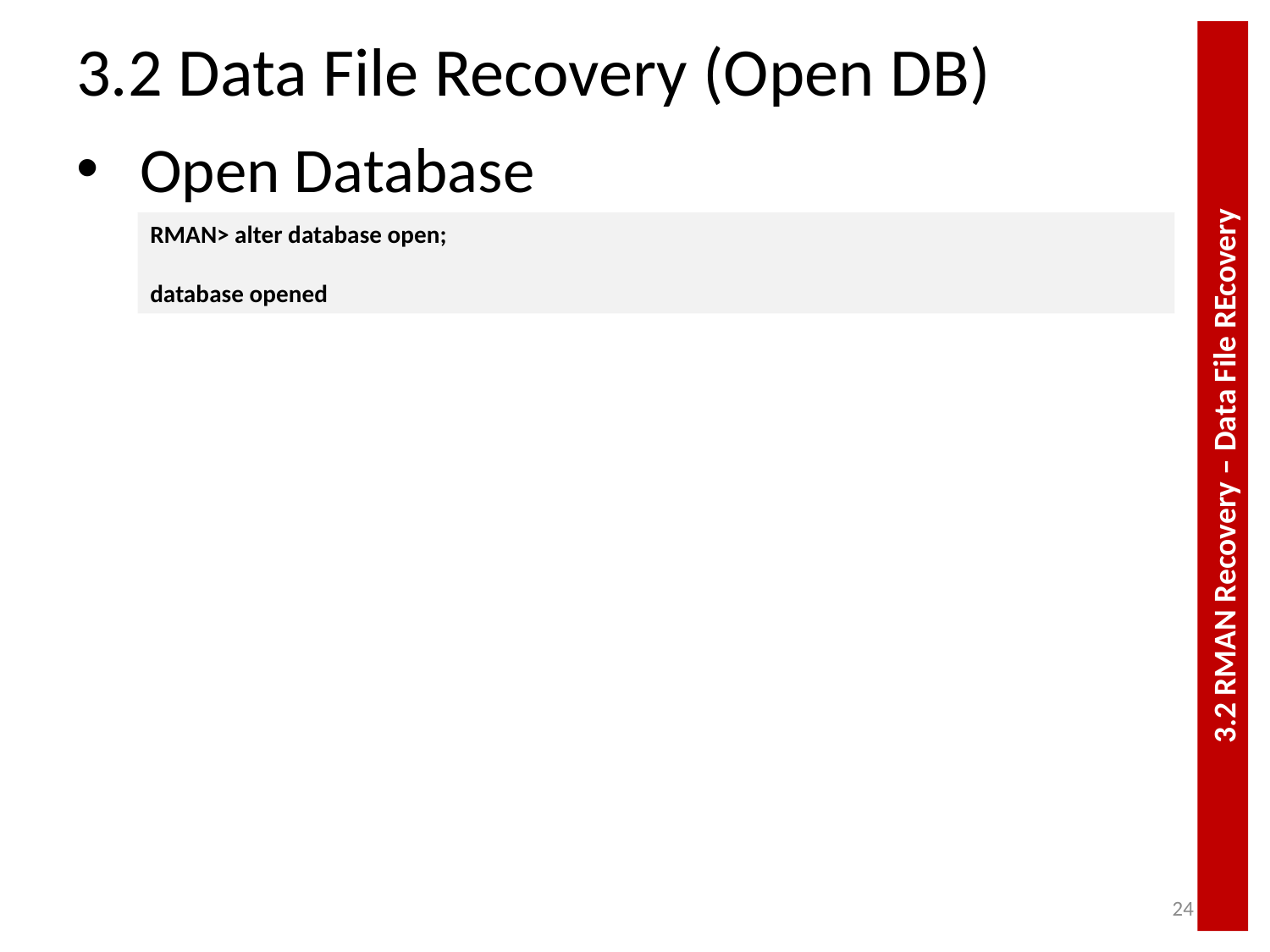

# 3.2 Data File Recovery (Open DB)
Open Database

RMAN> alter database open;

database opened
3.2 RMAN Recovery – Data File REcovery
24